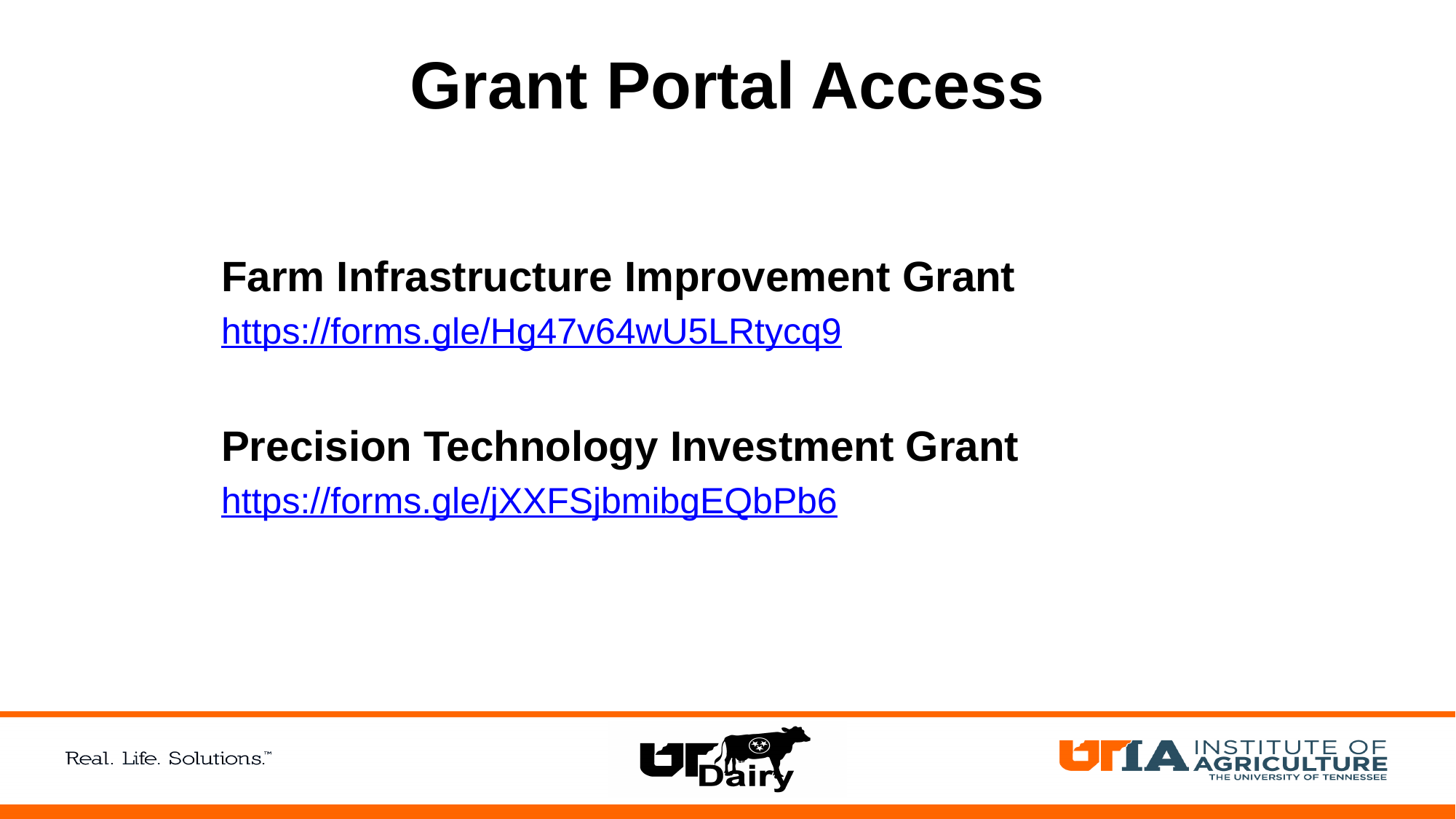

# Grant Portal Access
Farm Infrastructure Improvement Grant
https://forms.gle/Hg47v64wU5LRtycq9

Precision Technology Investment Grant
https://forms.gle/jXXFSjbmibgEQbPb6